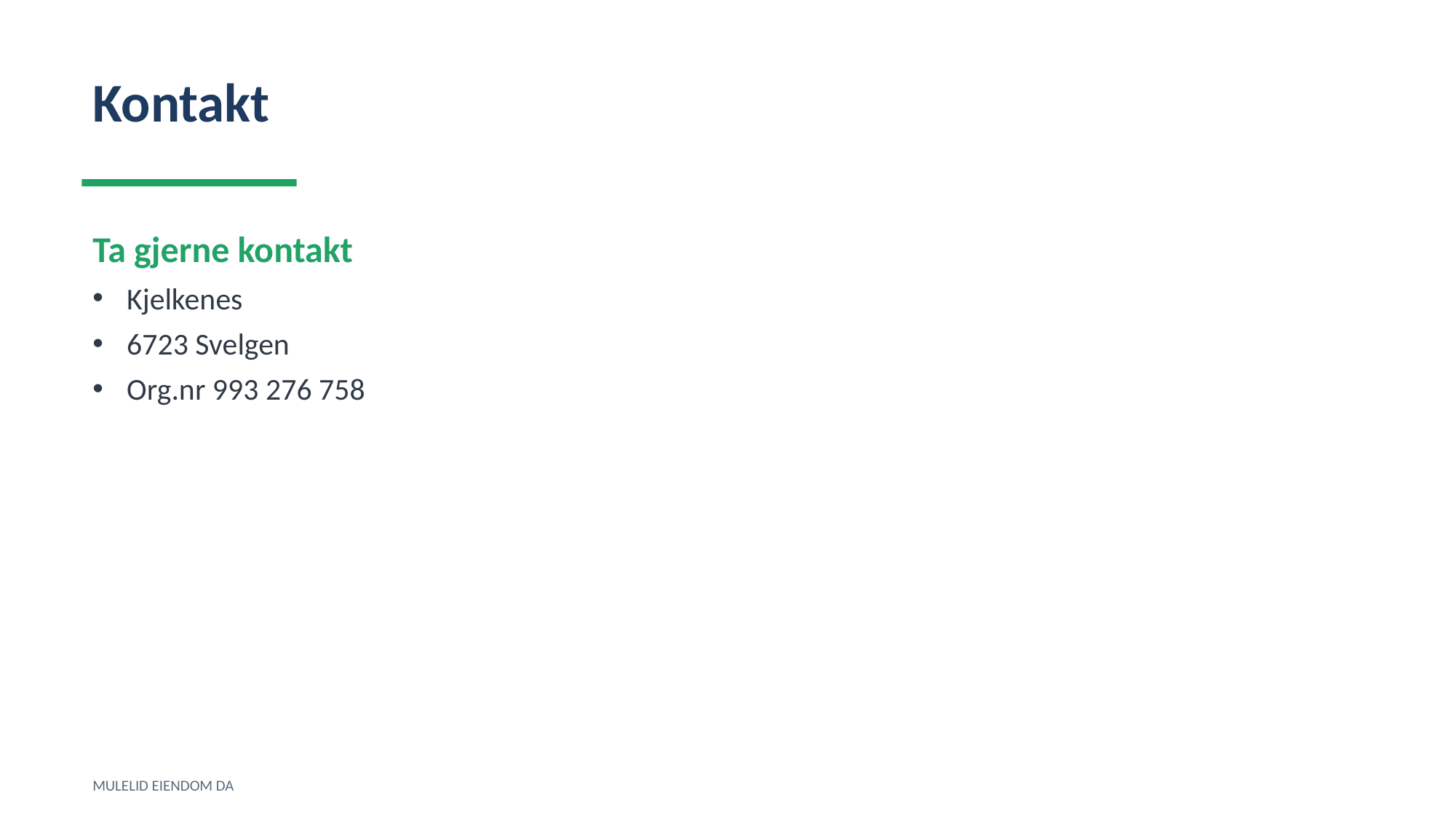

Kontakt

Ta gjerne kontakt
Kjelkenes
6723 Svelgen
Org.nr 993 276 758
MULELID EIENDOM DA